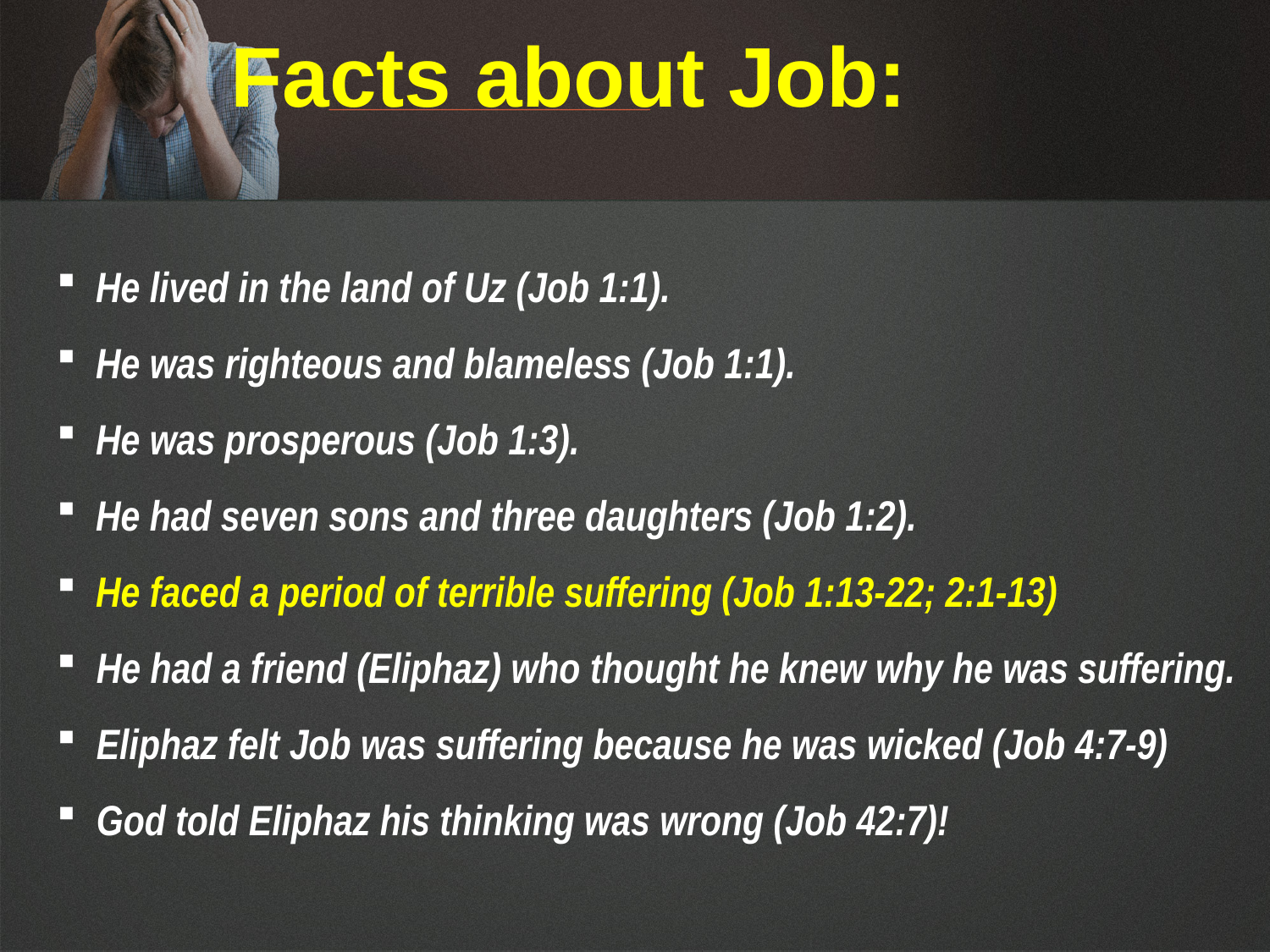

Facts about Job:
  He lived in the land of Uz (Job 1:1).
  He was righteous and blameless (Job 1:1).
  He was prosperous (Job 1:3).
  He had seven sons and three daughters (Job 1:2).
  He faced a period of terrible suffering (Job 1:13-22; 2:1-13)
He had a friend (Eliphaz) who thought he knew why he was suffering.
Eliphaz felt Job was suffering because he was wicked (Job 4:7-9)
God told Eliphaz his thinking was wrong (Job 42:7)!